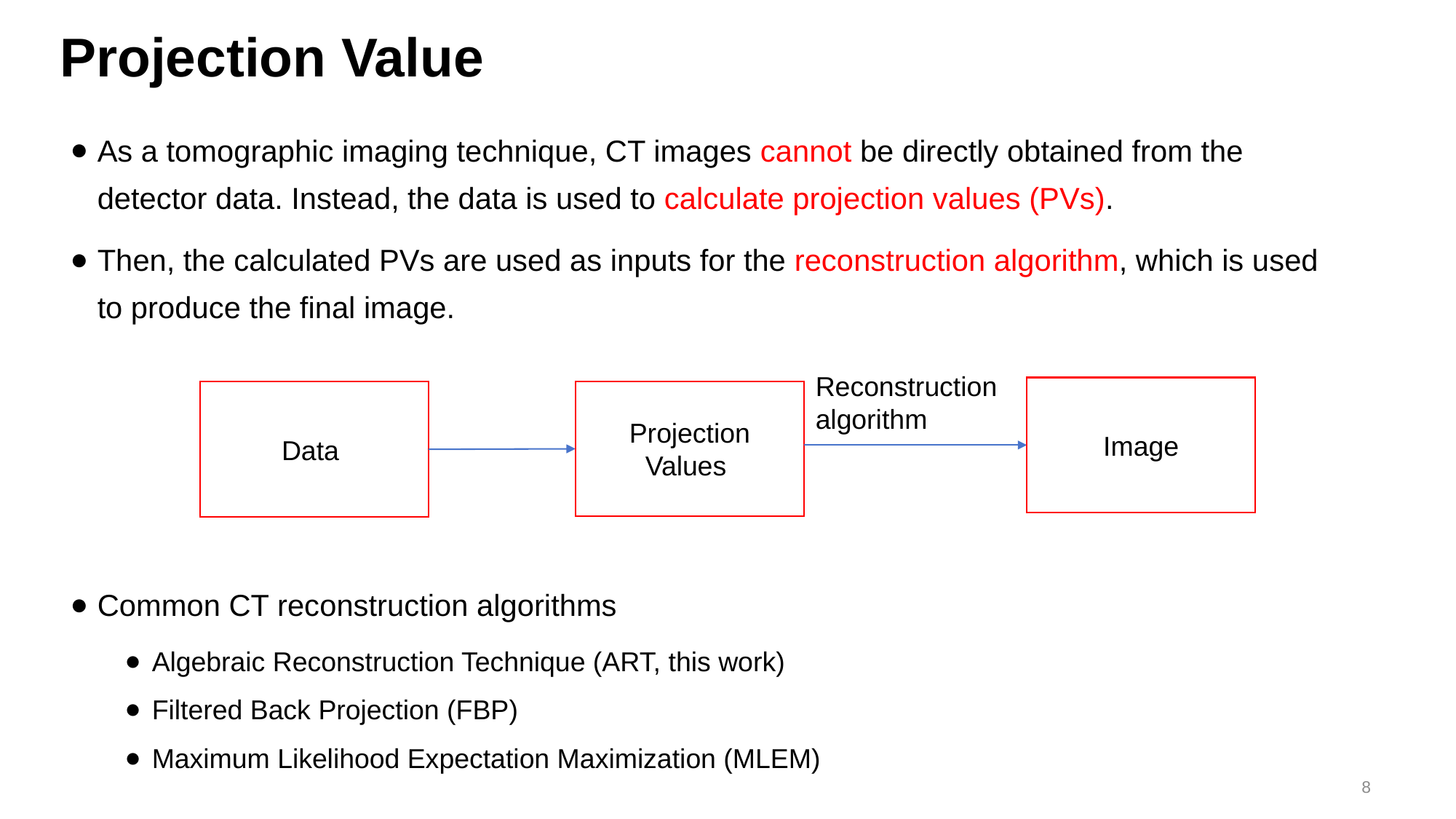

# Projection Value
As a tomographic imaging technique, CT images cannot be directly obtained from the detector data. Instead, the data is used to calculate projection values (PVs).
Then, the calculated PVs are used as inputs for the reconstruction algorithm, which is used to produce the final image.

Common CT reconstruction algorithms
Algebraic Reconstruction Technique (ART, this work)
Filtered Back Projection (FBP)
Maximum Likelihood Expectation Maximization (MLEM)
Reconstruction algorithm
Image
Projection Values
Data
8